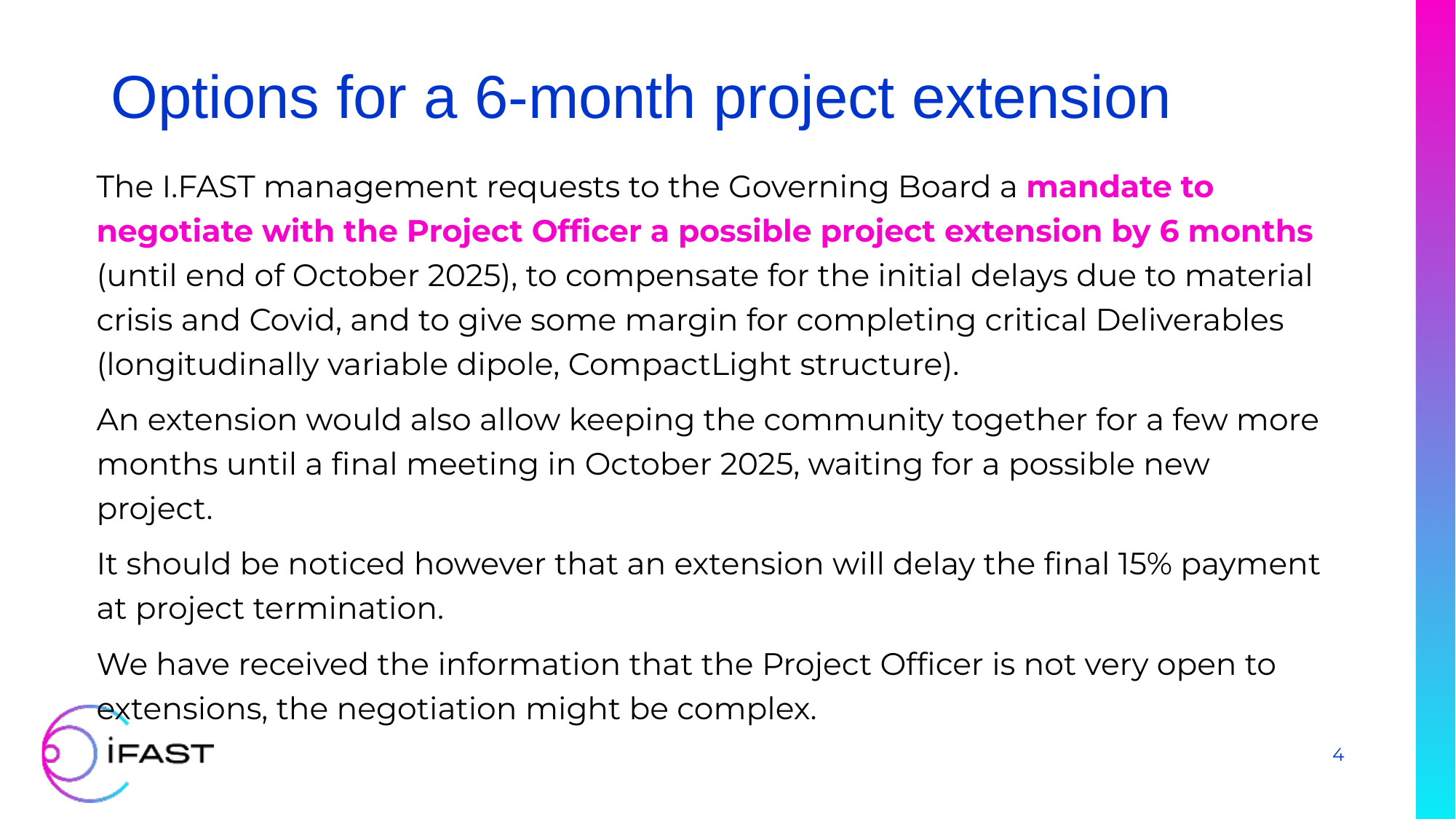

# Options for a 6-month project extension
The I.FAST management requests to the Governing Board a mandate to negotiate with the Project Officer a possible project extension by 6 months (until end of October 2025), to compensate for the initial delays due to material crisis and Covid, and to give some margin for completing critical Deliverables (longitudinally variable dipole, CompactLight structure).
An extension would also allow keeping the community together for a few more months until a final meeting in October 2025, waiting for a possible new project.
It should be noticed however that an extension will delay the final 15% payment at project termination.
We have received the information that the Project Officer is not very open to extensions, the negotiation might be complex.
4